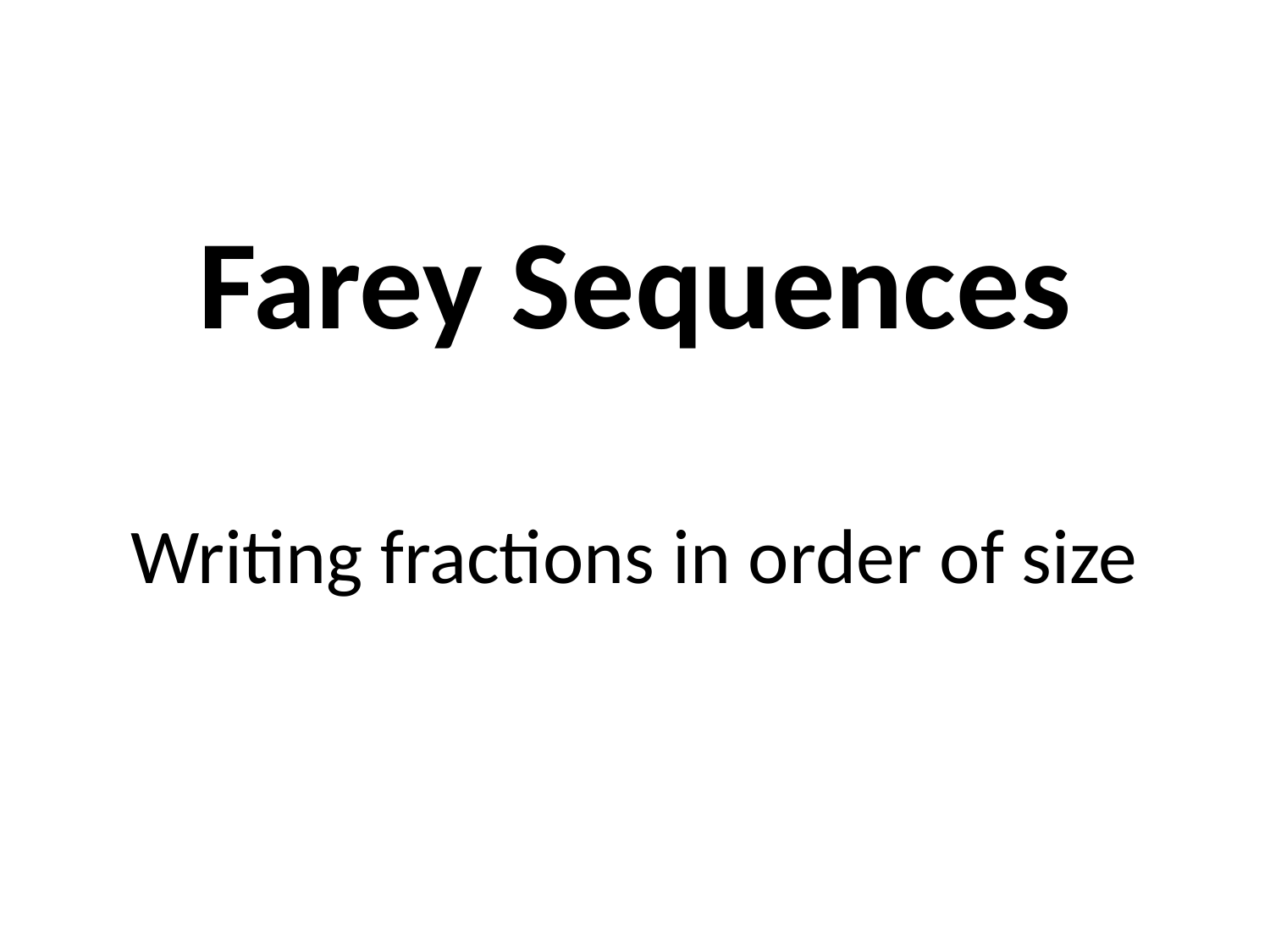

# Farey Sequences Writing fractions in order of size